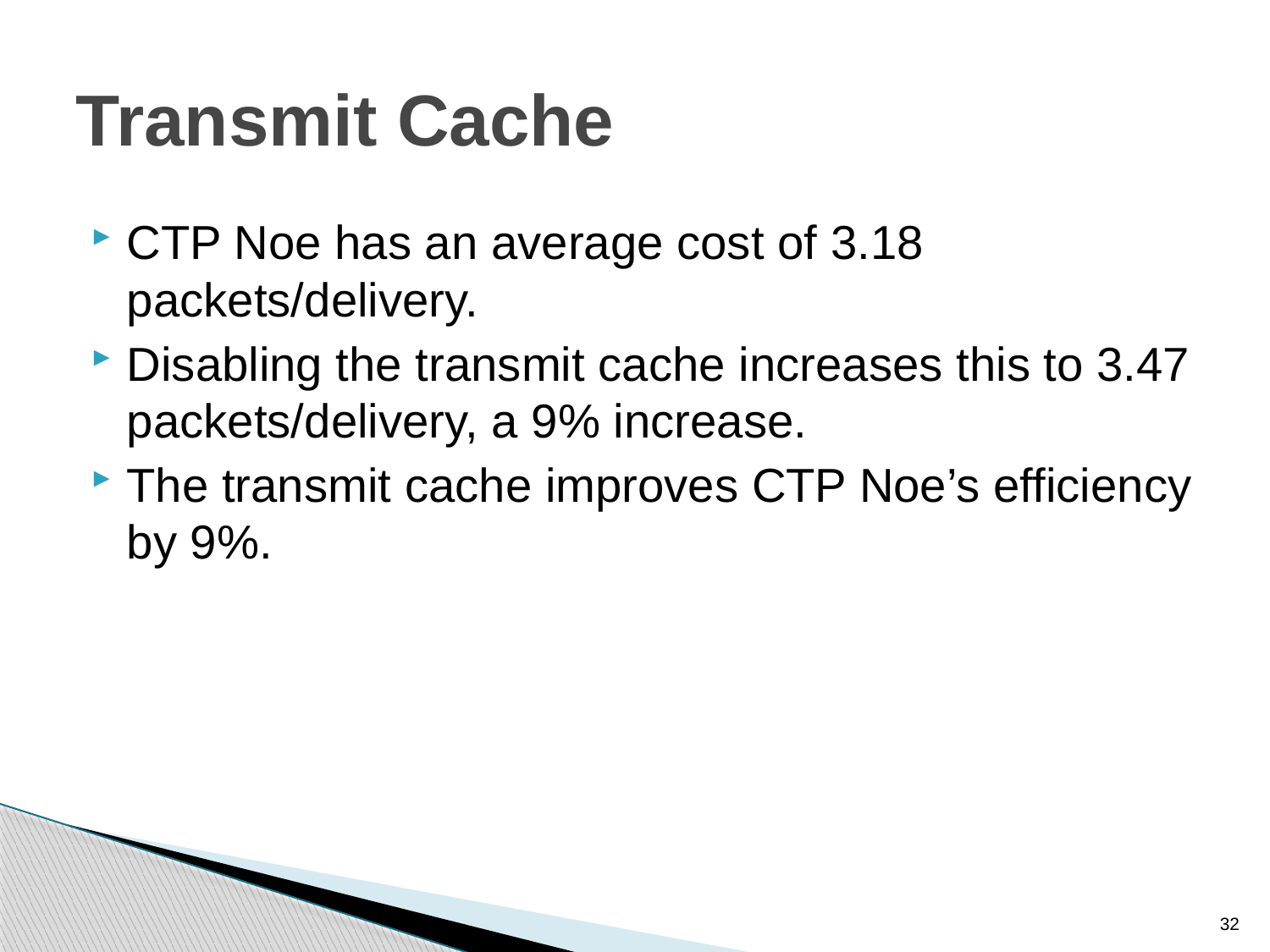

# Transmit Cache
CTP Noe has an average cost of 3.18 packets/delivery.
Disabling the transmit cache increases this to 3.47 packets/delivery, a 9% increase.
The transmit cache improves CTP Noe’s efficiency by 9%.
32